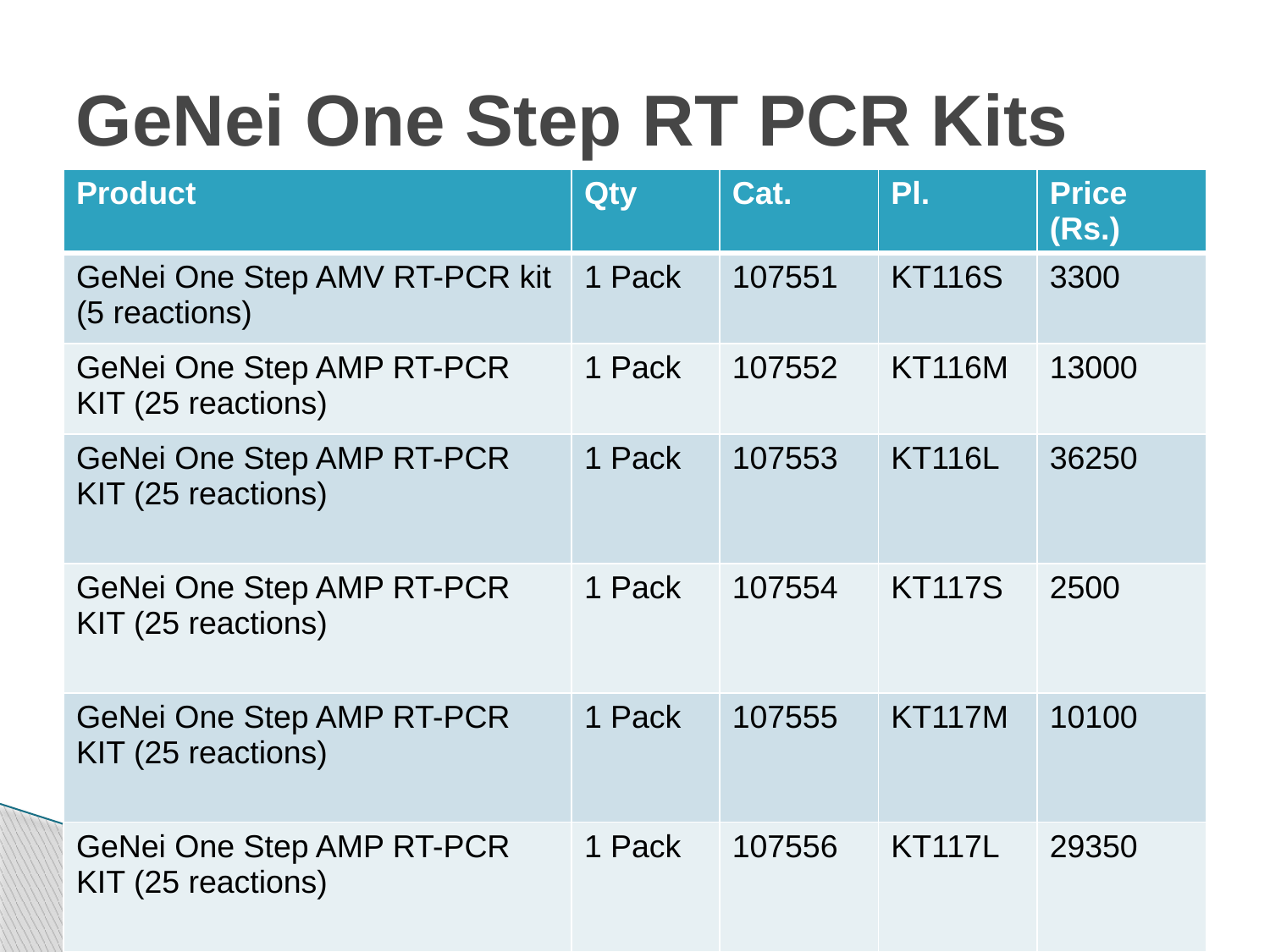

# GeNei One Step RT PCR Kits
| Product | Qty | Cat. | Pl. | Price (Rs.) |
| --- | --- | --- | --- | --- |
| GeNei One Step AMV RT-PCR kit (5 reactions) | 1 Pack | 107551 | KT116S | 3300 |
| GeNei One Step AMP RT-PCR KIT (25 reactions) | 1 Pack | 107552 | KT116M | 13000 |
| GeNei One Step AMP RT-PCR KIT (25 reactions) | 1 Pack | 107553 | KT116L | 36250 |
| GeNei One Step AMP RT-PCR KIT (25 reactions) | 1 Pack | 107554 | KT117S | 2500 |
| GeNei One Step AMP RT-PCR KIT (25 reactions) | 1 Pack | 107555 | KT117M | 10100 |
| GeNei One Step AMP RT-PCR KIT (25 reactions) | 1 Pack | 107556 | KT117L | 29350 |